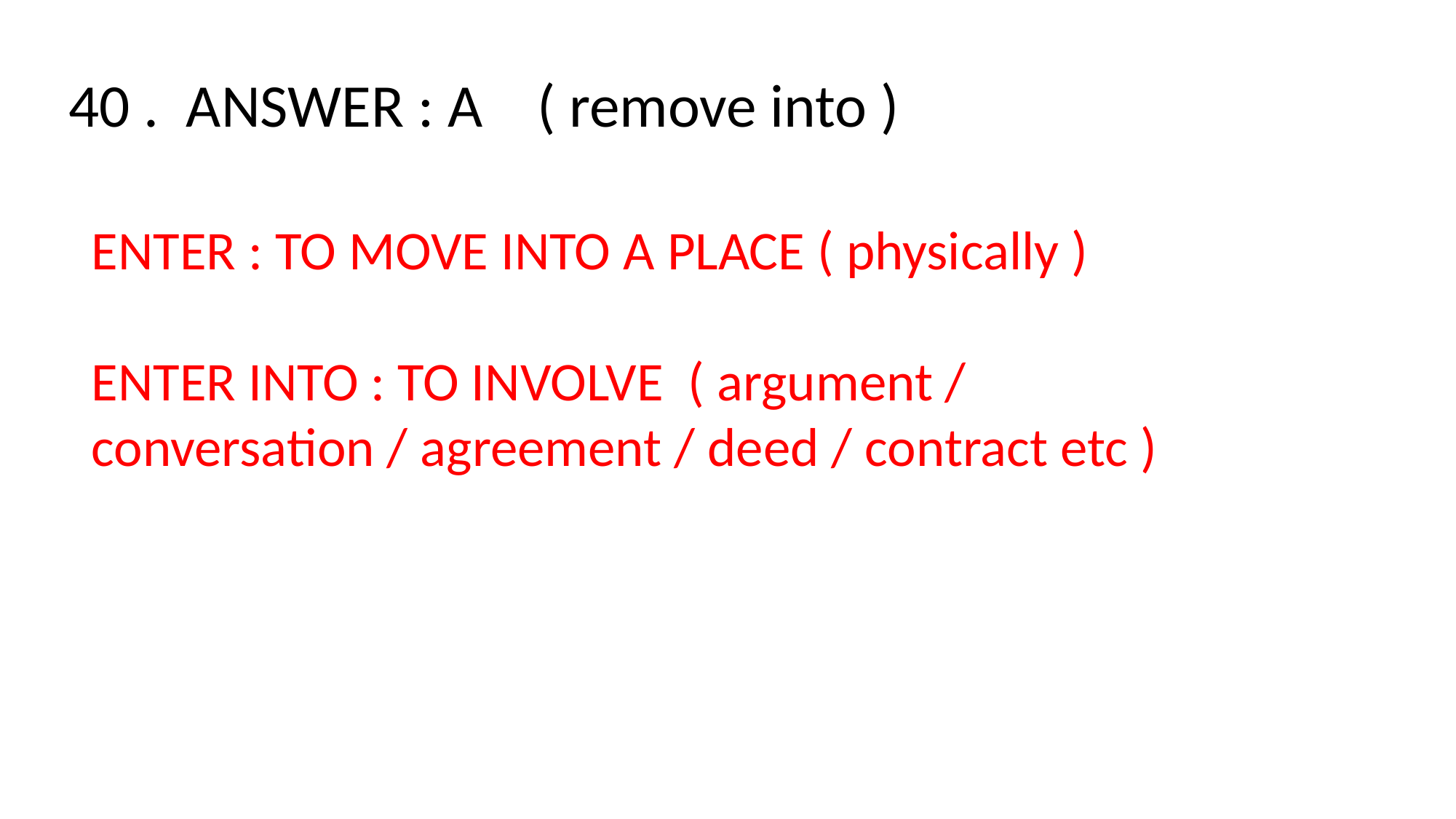

40 .  ANSWER : A    ( remove into )
ENTER : TO MOVE INTO A PLACE ( physically )

ENTER INTO : TO INVOLVE  ( argument / conversation / agreement / deed / contract etc )